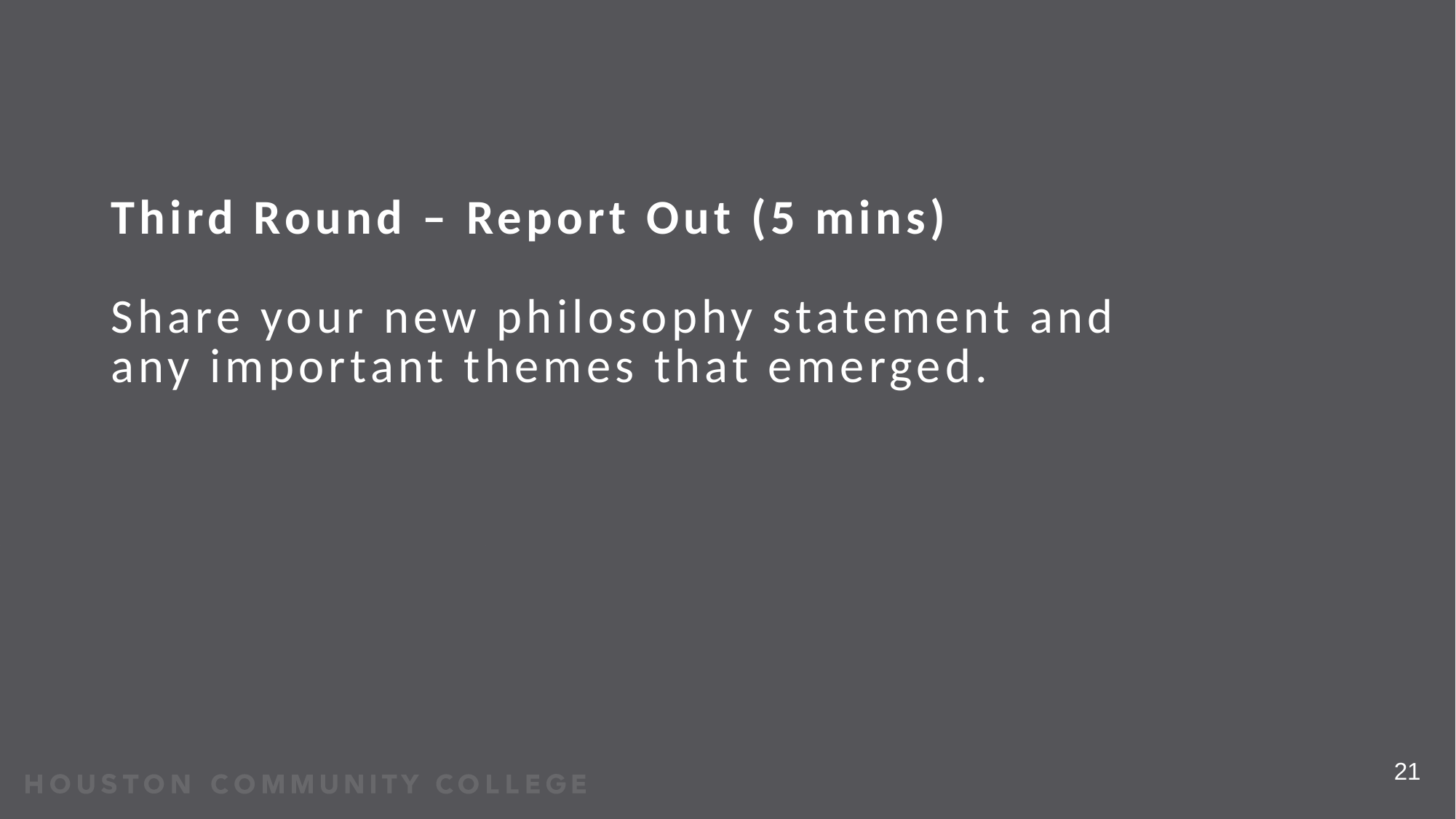

# Third Round – Report Out (5 mins) Share your new philosophy statement and any important themes that emerged.
21